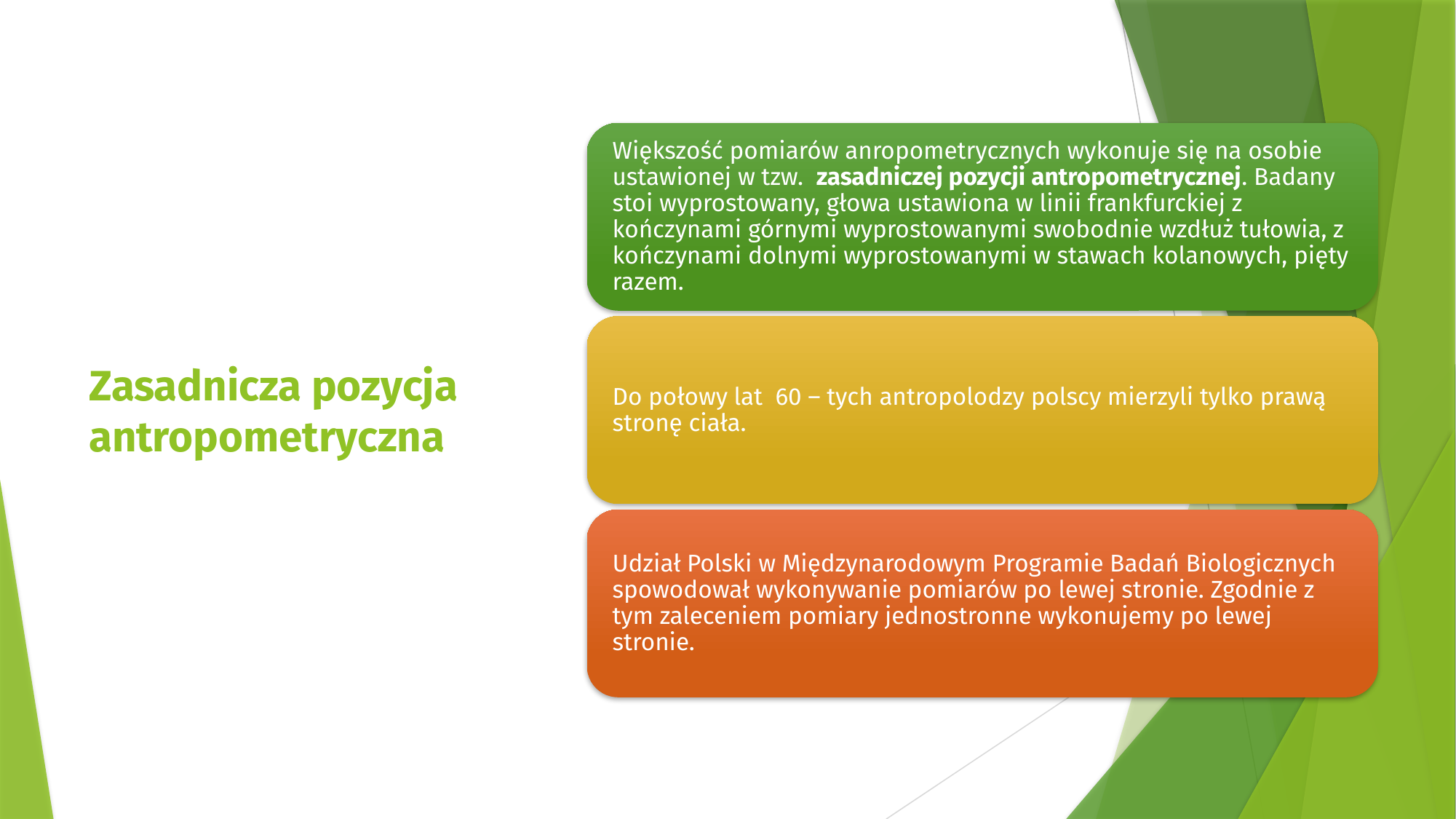

Większość pomiarów anropometrycznych wykonuje się na osobie ustawionej w tzw.  zasadniczej pozycji antropometrycznej. Badany stoi wyprostowany, głowa ustawiona w linii frankfurckiej z kończynami górnymi wyprostowanymi swobodnie wzdłuż tułowia, z kończynami dolnymi wyprostowanymi w stawach kolanowych, pięty razem.
Do połowy lat  60 – tych antropolodzy polscy mierzyli tylko prawą stronę ciała.
Udział Polski w Międzynarodowym Programie Badań Biologicznych spowodował wykonywanie pomiarów po lewej stronie. Zgodnie z tym zaleceniem pomiary jednostronne wykonujemy po lewej stronie.
# Zasadnicza pozycja antropometryczna